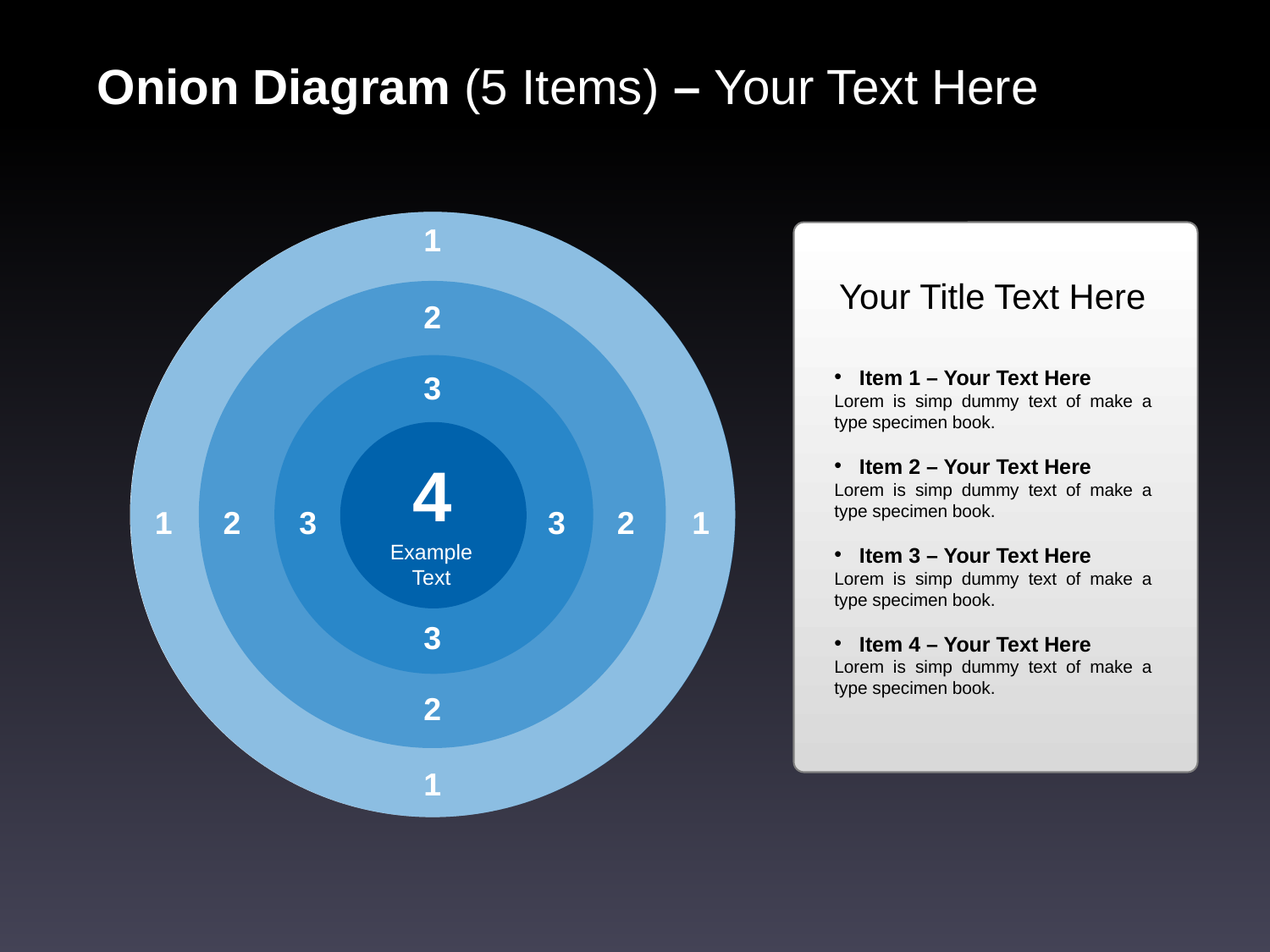

Onion Diagram (5 Items) – Your Text Here

1
Your Title Text Here

2
   Item 1 – Your Text Here
Lorem is simp dummy text of make a type specimen book.

   Item 2 – Your Text Here
Lorem is simp dummy text of make a type specimen book.

   Item 3 – Your Text Here
Lorem is simp dummy text of make a type specimen book.

   Item 4 – Your Text Here
Lorem is simp dummy text of make a type specimen book.
3
4
1
2
3
3
2
1
Example Text
3
2
1